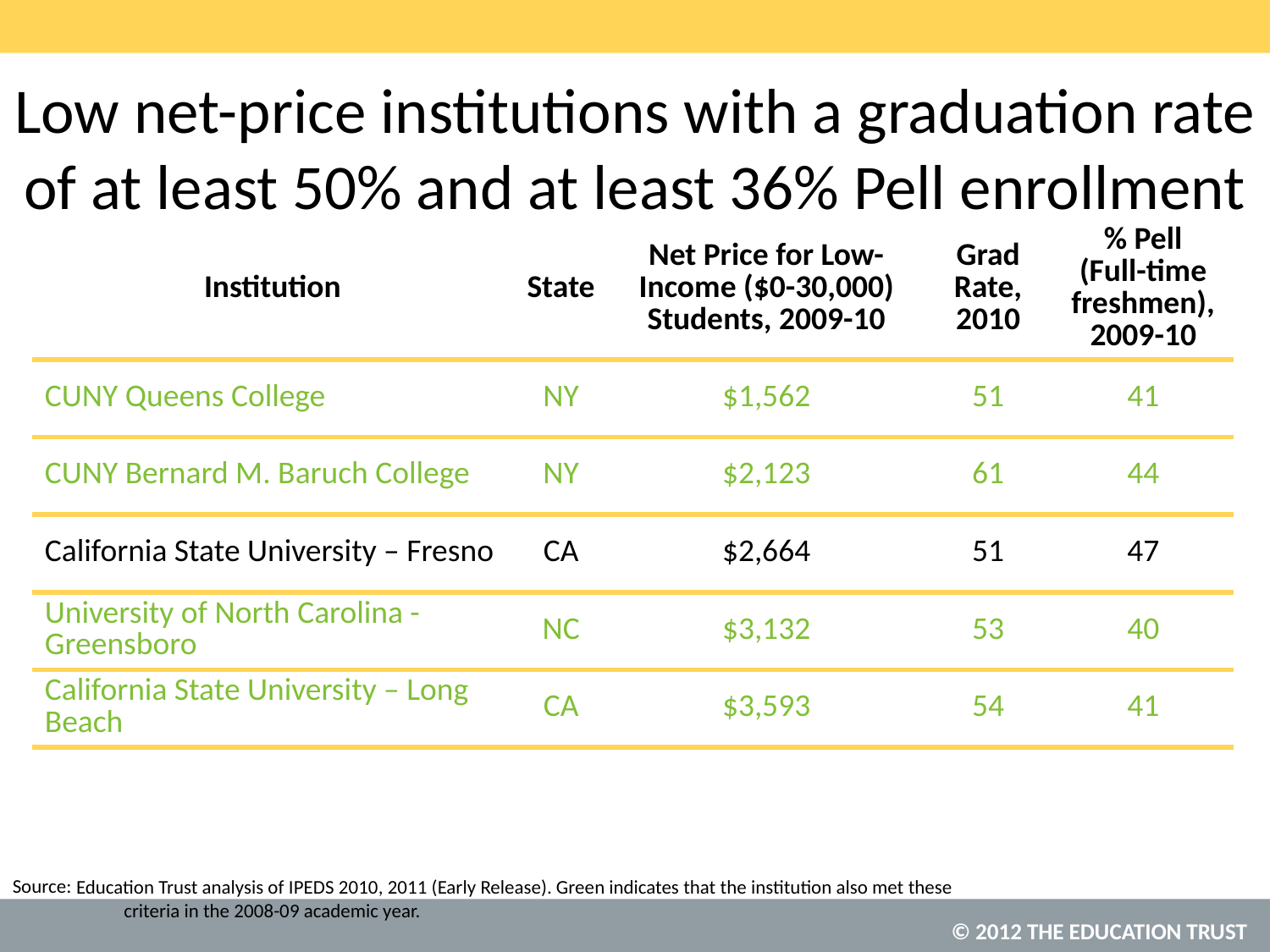

# Low net-price institutions with a graduation rate of at least 50% and at least 36% Pell enrollment
| Institution | State | Net Price for Low-Income ($0-30,000) Students, 2009-10 | Grad Rate, 2010 | % Pell (Full-time freshmen), 2009-10 |
| --- | --- | --- | --- | --- |
| CUNY Queens College | NY | $1,562 | 51 | 41 |
| CUNY Bernard M. Baruch College | NY | $2,123 | 61 | 44 |
| California State University – Fresno | CA | $2,664 | 51 | 47 |
| University of North Carolina - Greensboro | NC | $3,132 | 53 | 40 |
| California State University – Long Beach | CA | $3,593 | 54 | 41 |
Education Trust analysis of IPEDS 2010, 2011 (Early Release). Green indicates that the institution also met these criteria in the 2008-09 academic year.